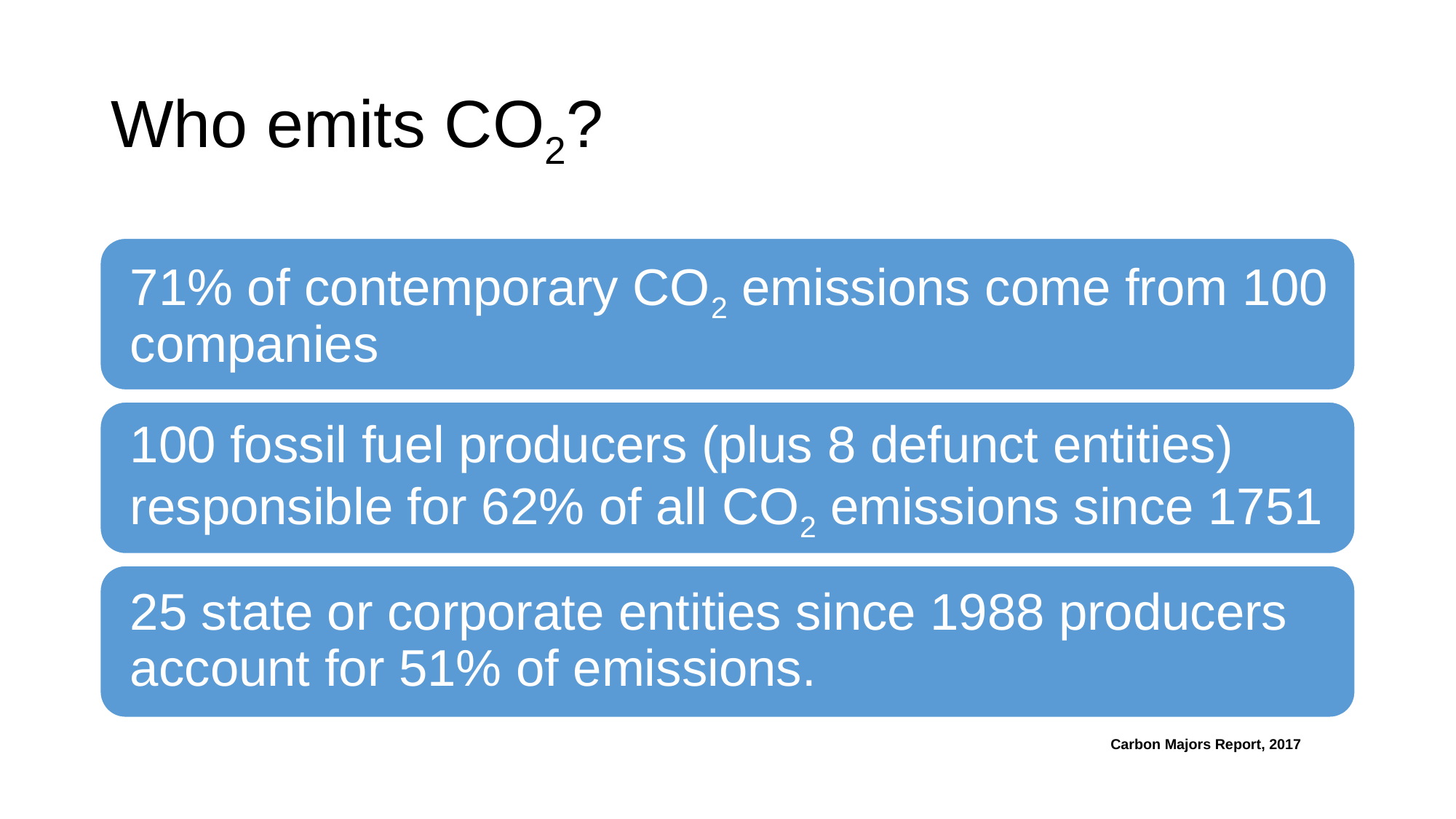

# Who emits CO2?
71% of contemporary CO2 emissions come from 100 companies
100 fossil fuel producers (plus 8 defunct entities) responsible for 62% of all CO2 emissions since 1751
25 state or corporate entities since 1988 producers account for 51% of emissions.
Carbon Majors Report, 2017